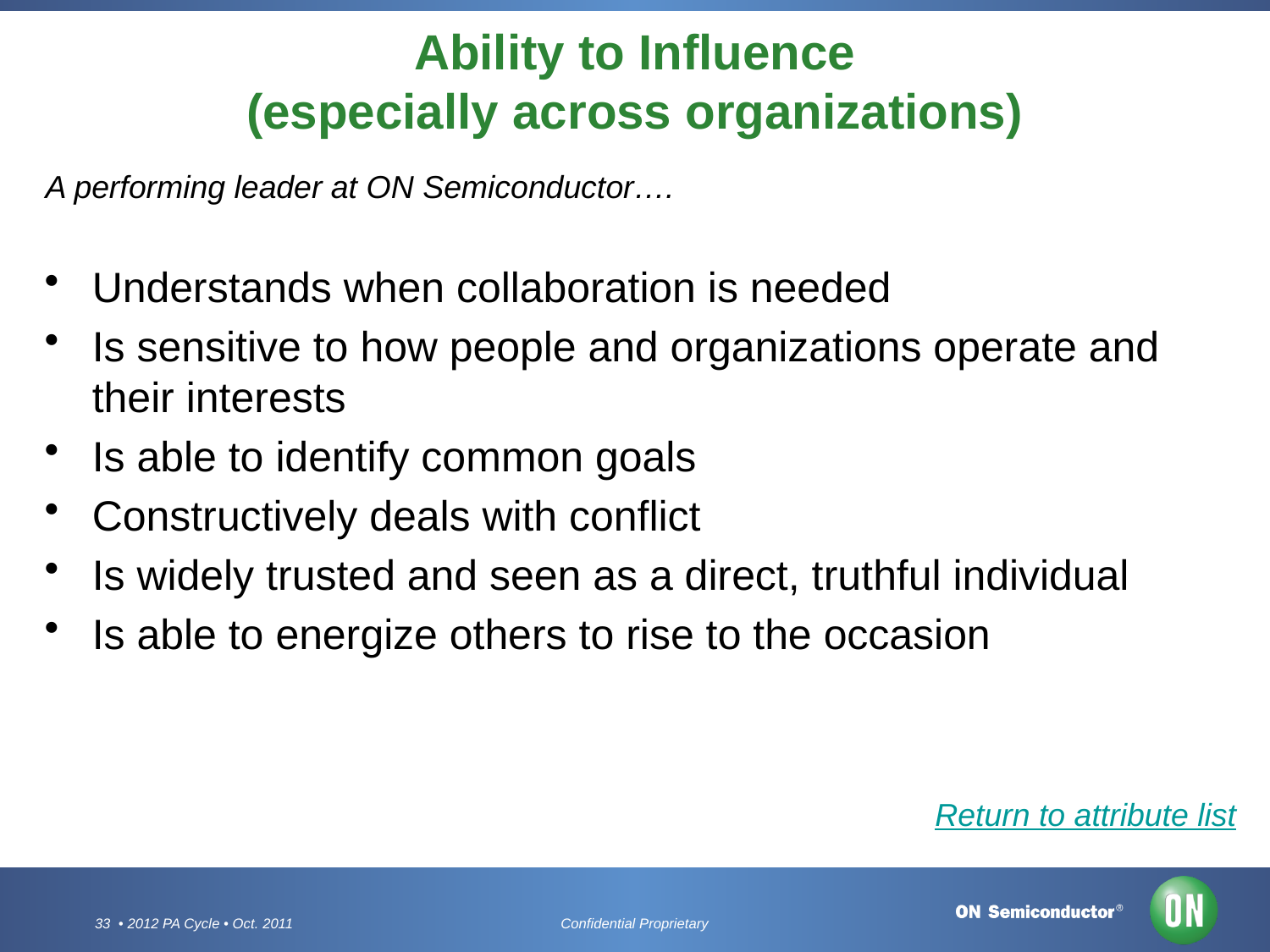

# Ability to Influence (especially across organizations)
A performing leader at ON Semiconductor….
Understands when collaboration is needed
Is sensitive to how people and organizations operate and their interests
Is able to identify common goals
Constructively deals with conflict
Is widely trusted and seen as a direct, truthful individual
Is able to energize others to rise to the occasion
Return to attribute list